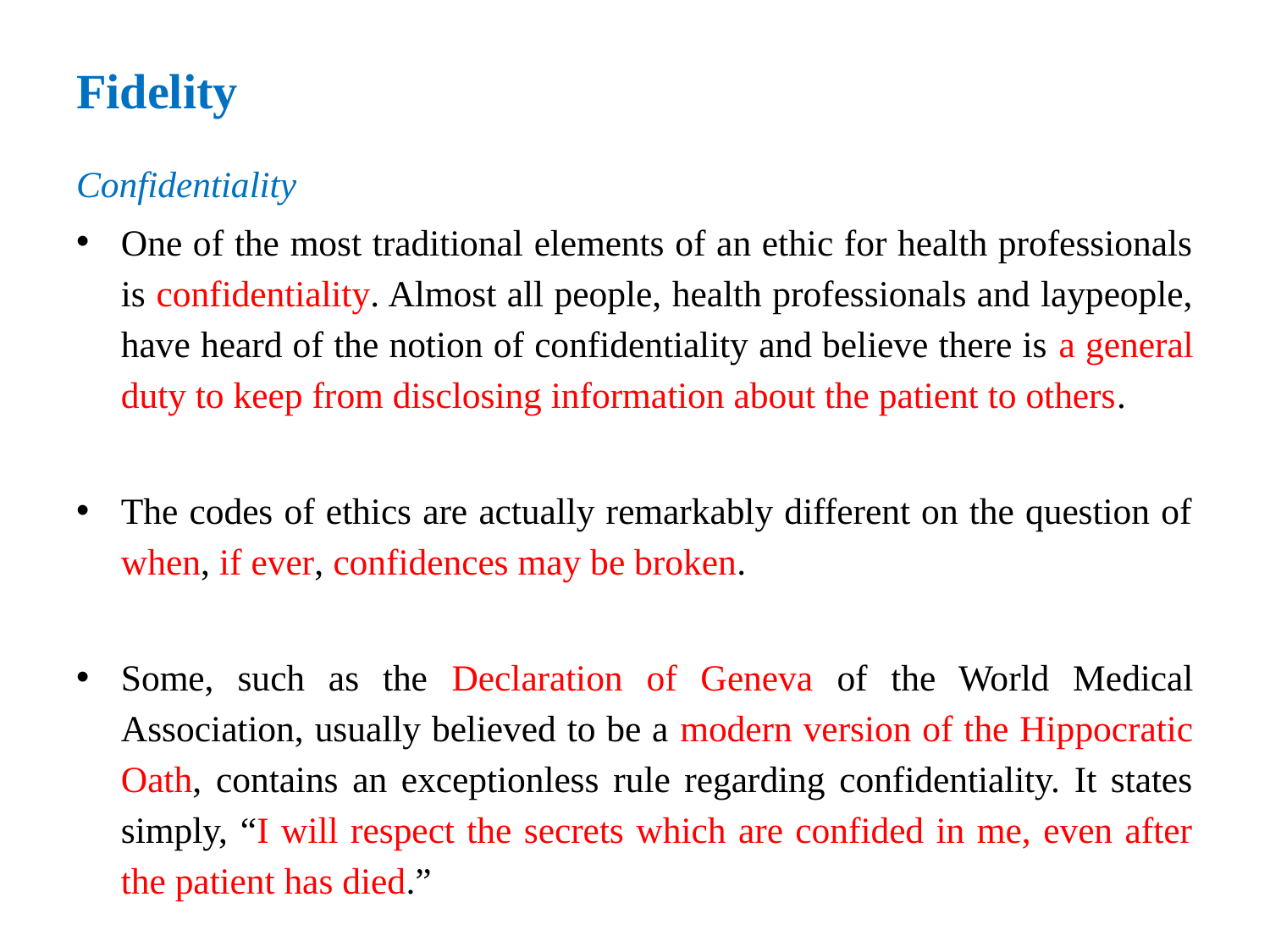

# Fidelity
Confidentiality
One of the most traditional elements of an ethic for health professionals is confidentiality. Almost all people, health professionals and laypeople, have heard of the notion of confidentiality and believe there is a general duty to keep from disclosing information about the patient to others.

The codes of ethics are actually remarkably different on the question of when, if ever, confidences may be broken.

Some, such as the Declaration of Geneva of the World Medical Association, usually believed to be a modern version of the Hippocratic Oath, contains an exceptionless rule regarding confidentiality. It states simply, “I will respect the secrets which are confided in me, even after the patient has died.”